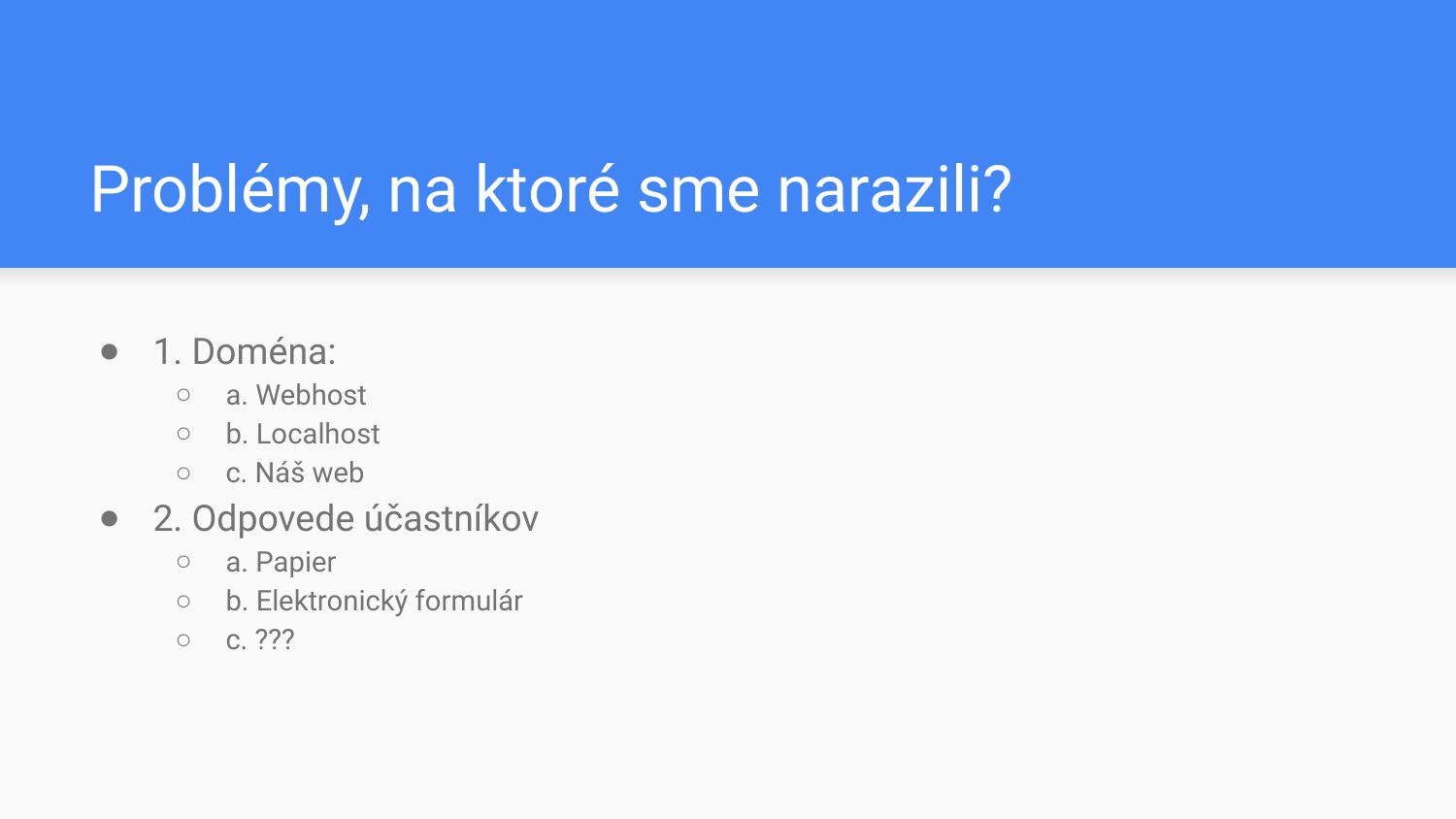

# Problémy, na ktoré sme narazili?
1. Doména:
a. Webhost
b. Localhost
c. Náš web
2. Odpovede účastníkov
a. Papier
b. Elektronický formulár
c. ???